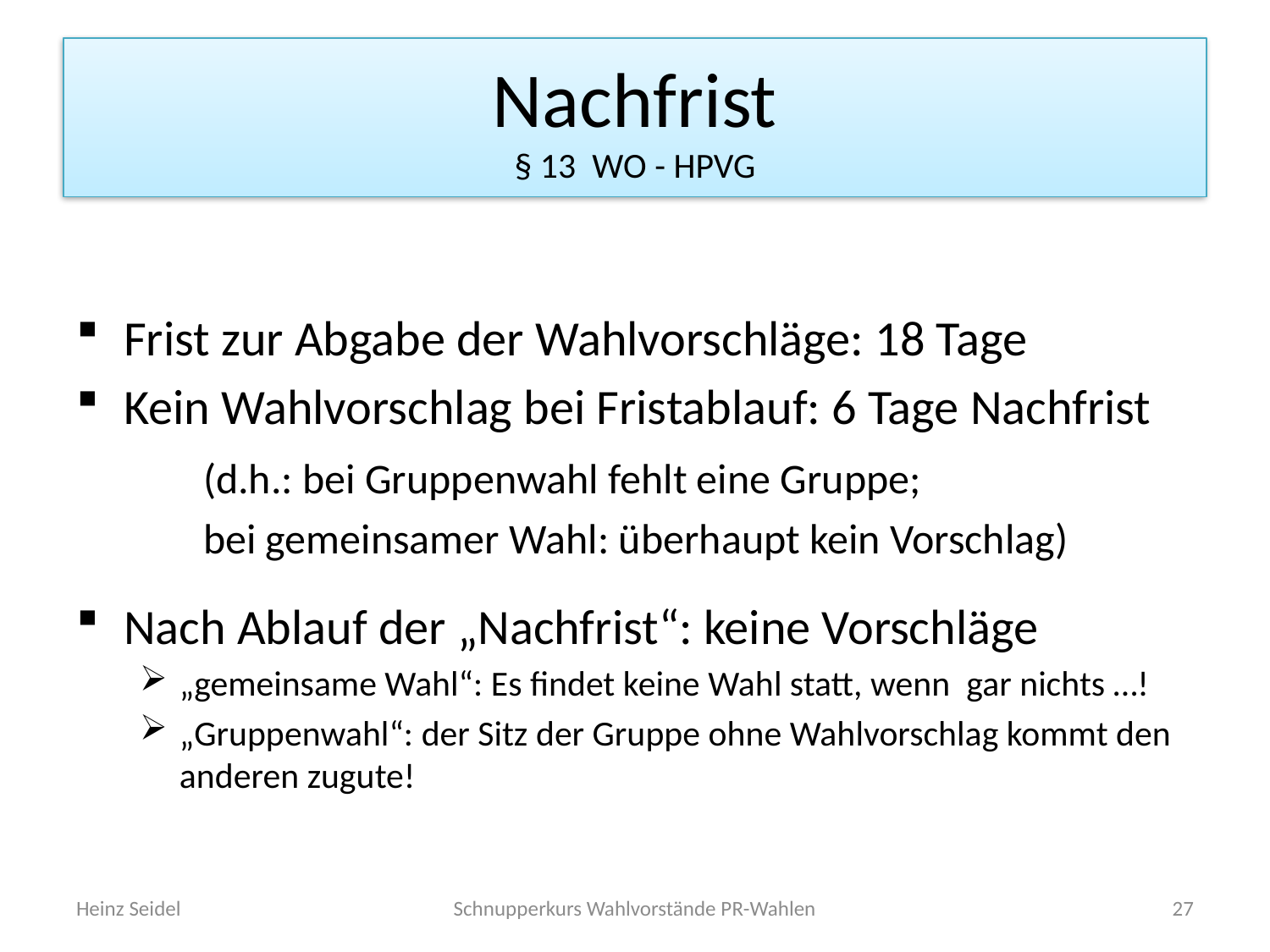

# Nachfrist § 13  WO - HPVG

Frist zur Abgabe der Wahlvorschläge: 18 Tage
Kein Wahlvorschlag bei Fristablauf: 6 Tage Nachfrist
	(d.h.: bei Gruppenwahl fehlt eine Gruppe;
	bei gemeinsamer Wahl: überhaupt kein Vorschlag)

Nach Ablauf der „Nachfrist“: keine Vorschläge
„gemeinsame Wahl“: Es findet keine Wahl statt, wenn  gar nichts …!
„Gruppenwahl“: der Sitz der Gruppe ohne Wahlvorschlag kommt den anderen zugute!

Heinz Seidel
Schnupperkurs Wahlvorstände PR-Wahlen
27